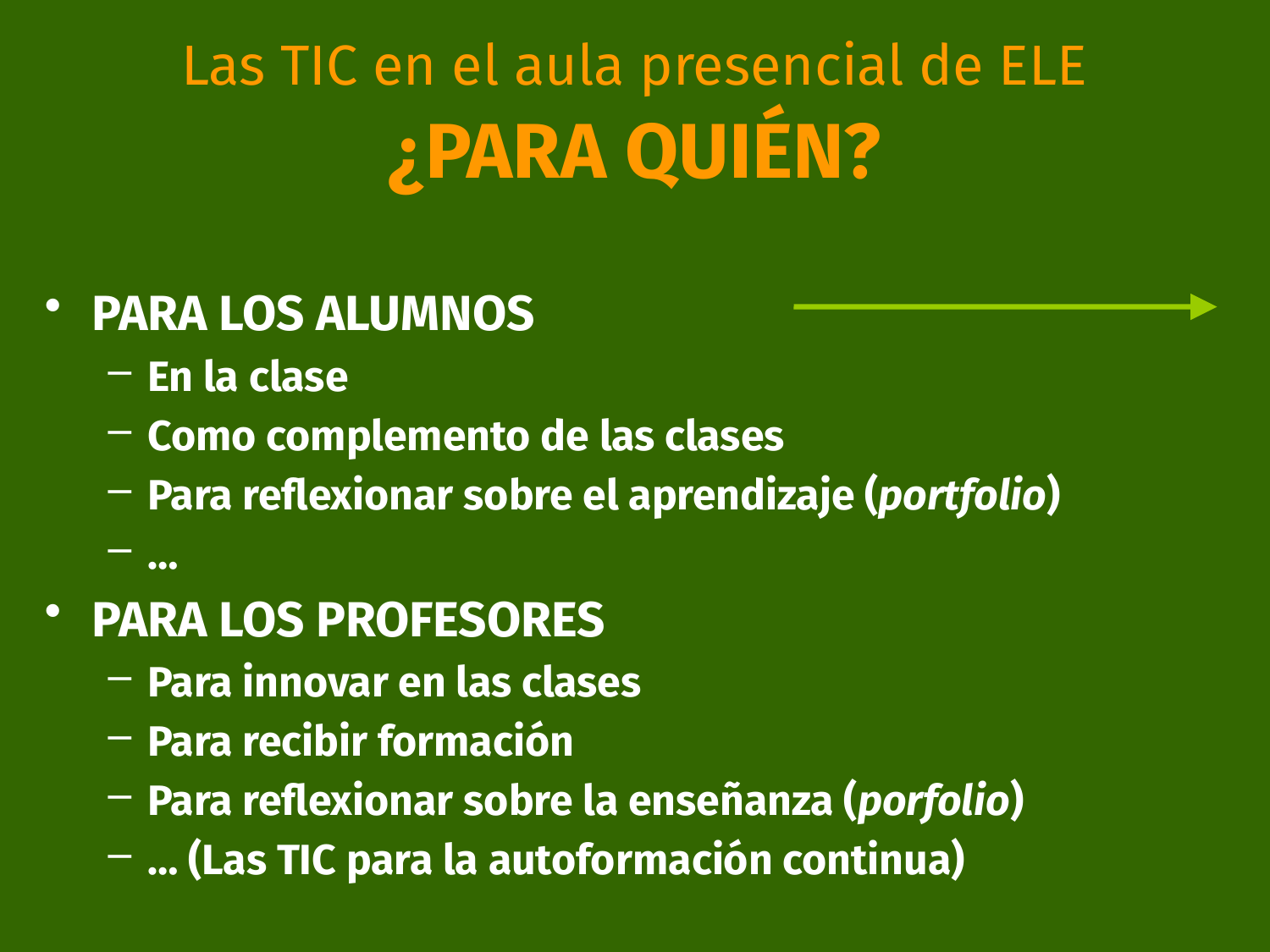

# Las TIC en el aula presencial de ELE ¿PARA QUIÉN?
PARA LOS ALUMNOS
En la clase
Como complemento de las clases
Para reflexionar sobre el aprendizaje (portfolio)
…
PARA LOS PROFESORES
Para innovar en las clases
Para recibir formación
Para reflexionar sobre la enseñanza (porfolio)
… (Las TIC para la autoformación continua)